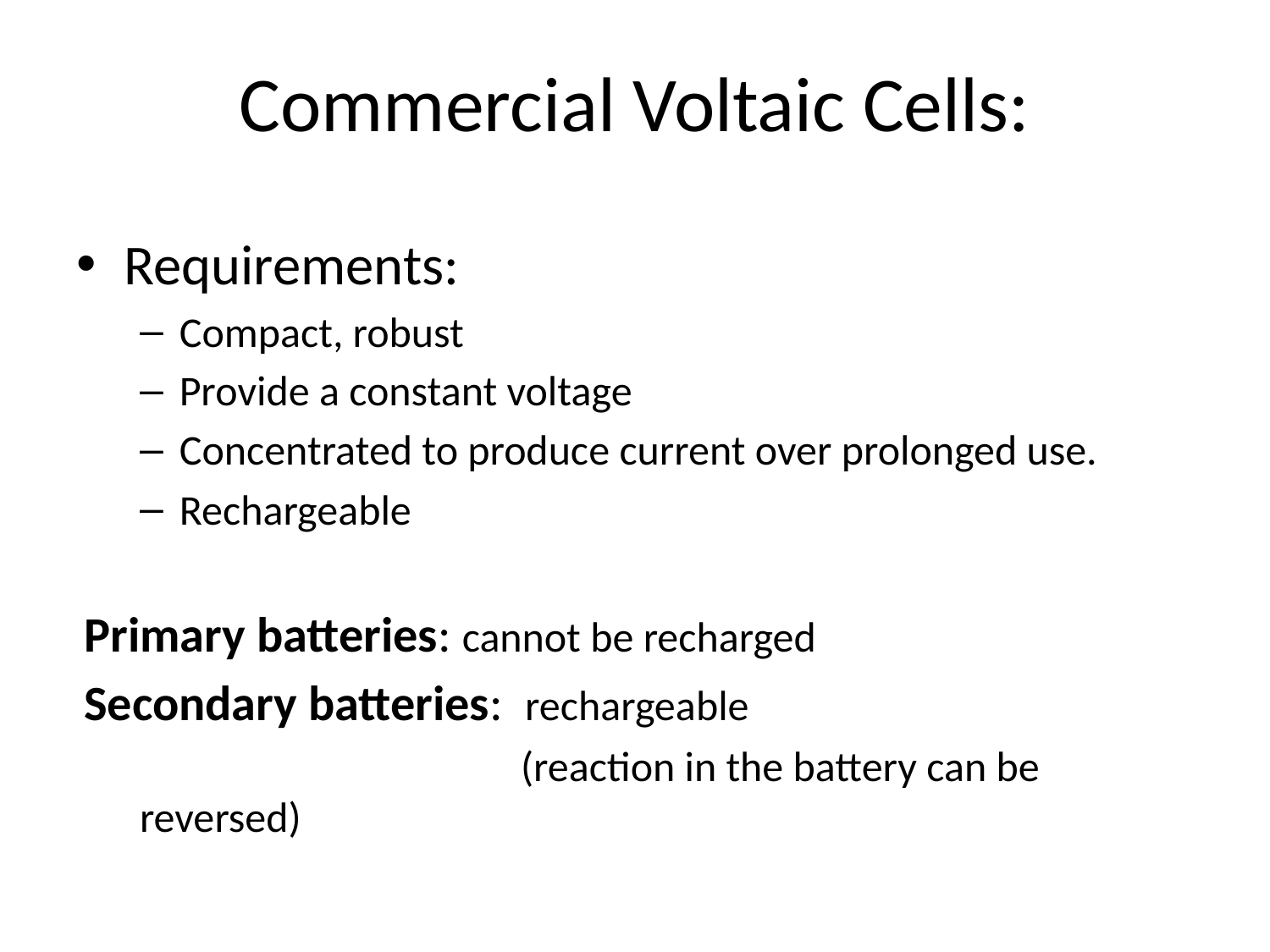

# Commercial Voltaic Cells:
Requirements:
Compact, robust
Provide a constant voltage
Concentrated to produce current over prolonged use.
Rechargeable

Primary batteries: cannot be recharged
Secondary batteries:  rechargeable
				(reaction in the battery can be reversed)